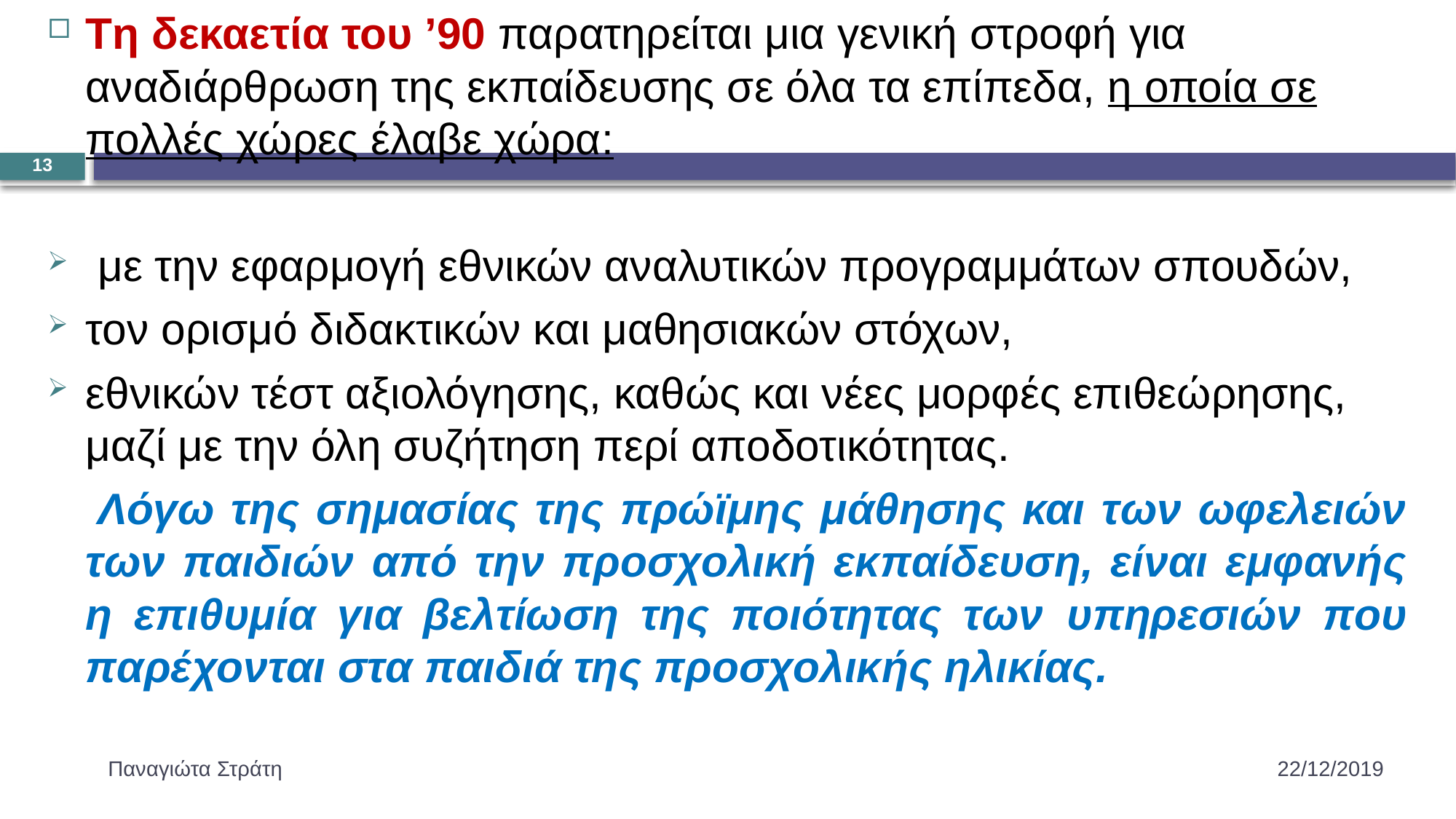

Tη δεκαετία του ’90 παρατηρείται μια γενική στροφή για αναδιάρθρωση της εκπαίδευσης σε όλα τα επίπεδα, η οποία σε πολλές χώρες έλαβε χώρα:

 με την εφαρμογή εθνικών αναλυτικών προγραμμάτων σπουδών,
τον ορισμό διδακτικών και μαθησιακών στόχων,
εθνικών τέστ αξιολόγησης, καθώς και νέες μορφές επιθεώρησης, μαζί με την όλη συζήτηση περί αποδοτικότητας.
   Λόγω της σημασίας της πρώϊμης μάθησης και των ωφελειών των παιδιών από την προσχολική εκπαίδευση, είναι εμφανής η επιθυμία για βελτίωση της ποιότητας των υπηρεσιών που παρέχονται στα παιδιά της προσχολικής ηλικίας.

13
Παναγιώτα Στράτη
22/12/2019